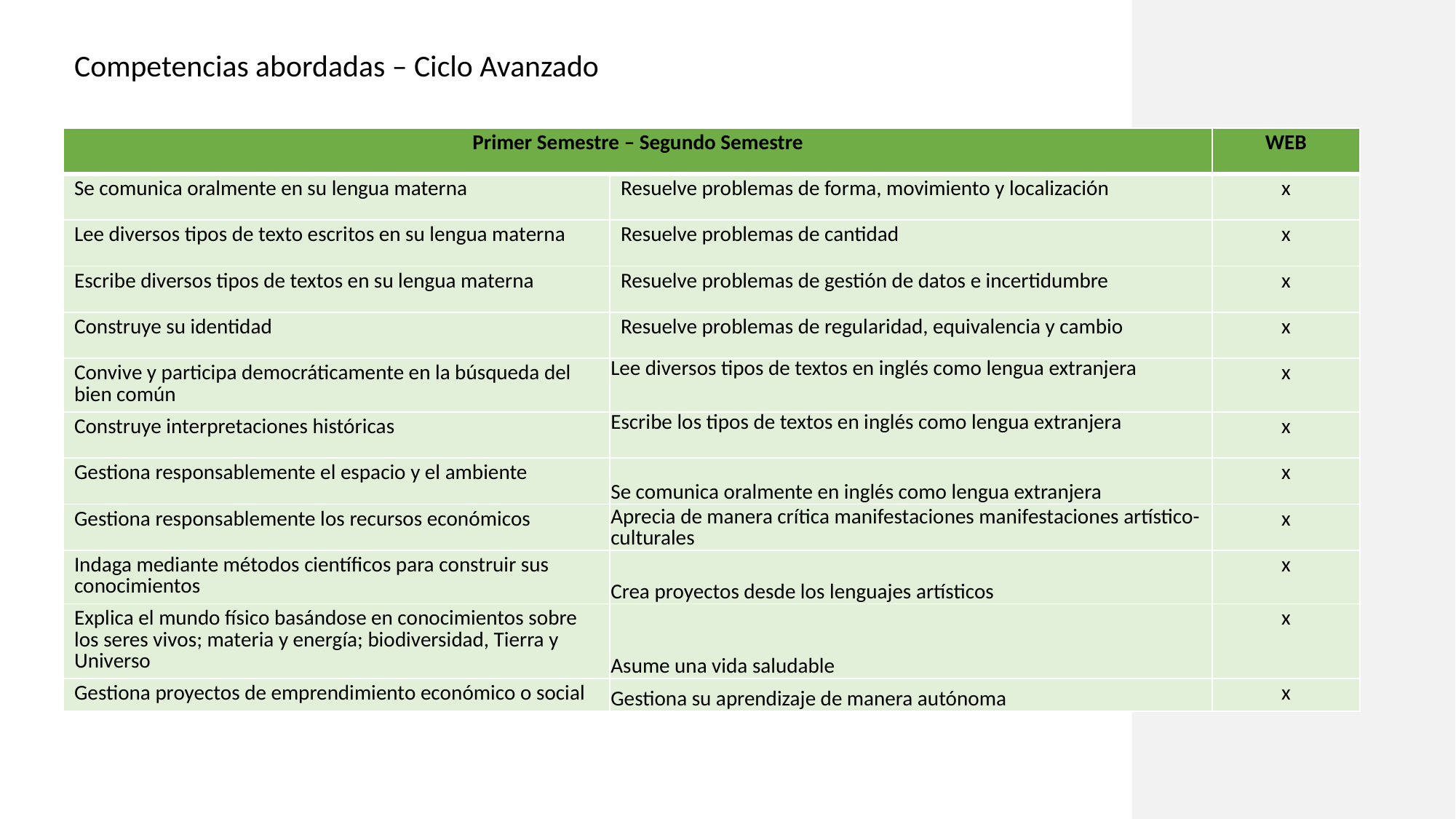

#
Competencias abordadas – Ciclo Avanzado
| Primer Semestre – Segundo Semestre |  | WEB |
| --- | --- | --- |
| Se comunica oralmente en su lengua materna | Resuelve problemas de forma, movimiento y localización | x |
| Lee diversos tipos de texto escritos en su lengua materna | Resuelve problemas de cantidad | x |
| Escribe diversos tipos de textos en su lengua materna | Resuelve problemas de gestión de datos e incertidumbre | x |
| Construye su identidad | Resuelve problemas de regularidad, equivalencia y cambio | x |
| Convive y participa democráticamente en la búsqueda del bien común | Lee diversos tipos de textos en inglés como lengua extranjera | x |
| Construye interpretaciones históricas | Escribe los tipos de textos en inglés como lengua extranjera | x |
| Gestiona responsablemente el espacio y el ambiente | Se comunica oralmente en inglés como lengua extranjera | x |
| Gestiona responsablemente los recursos económicos | Aprecia de manera crítica manifestaciones manifestaciones artístico-culturales | x |
| Indaga mediante métodos científicos para construir sus conocimientos | Crea proyectos desde los lenguajes artísticos | x |
| Explica el mundo físico basándose en conocimientos sobre los seres vivos; materia y energía; biodiversidad, Tierra y Universo | Asume una vida saludable | x |
| Gestiona proyectos de emprendimiento económico o social | Gestiona su aprendizaje de manera autónoma | x |